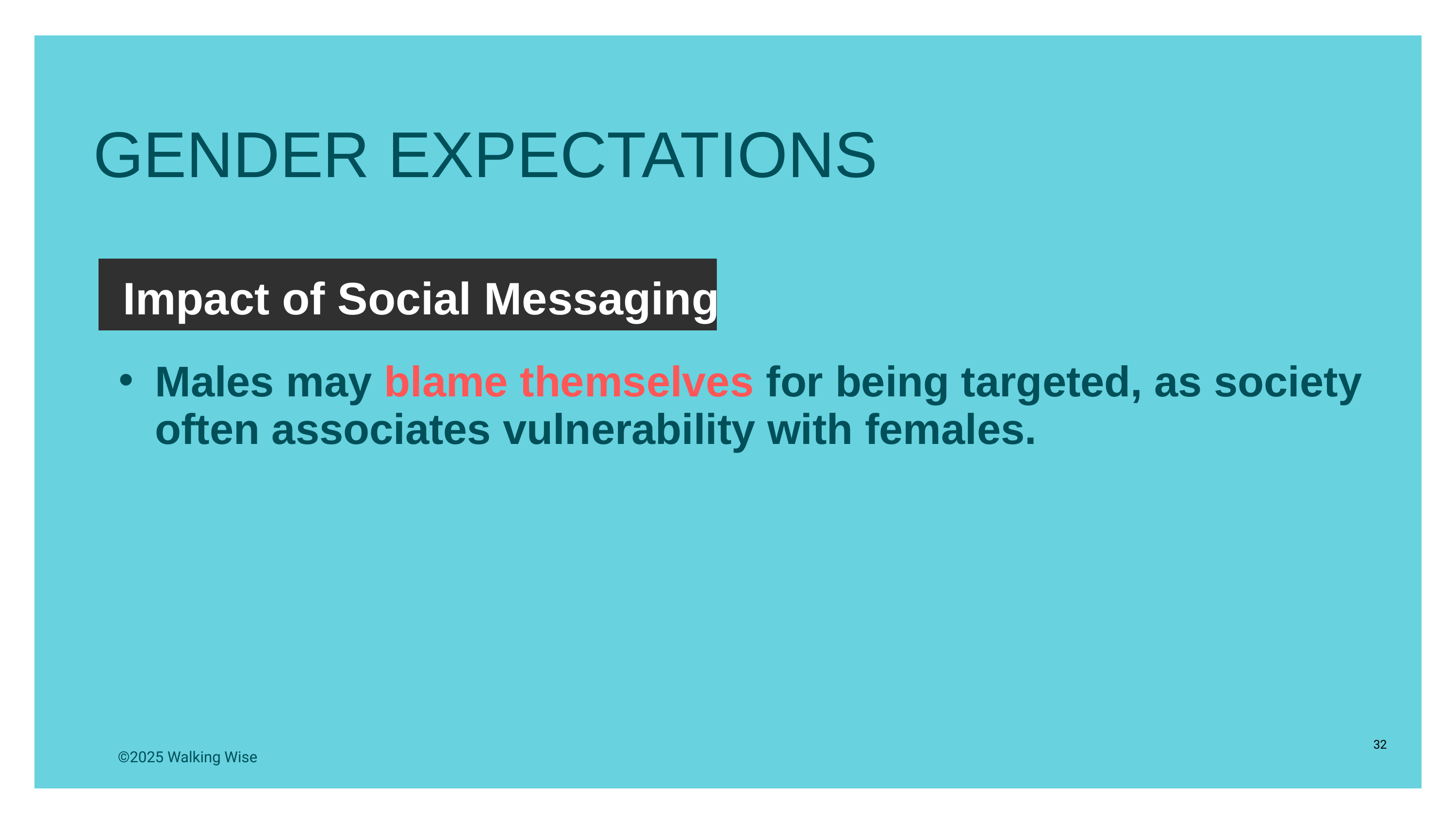

GENDER EXPECTATIONS

Impact of Social Messaging

Males may blame themselves for being targeted, as society often associates vulnerability with females.
32
©2025 Walking Wise